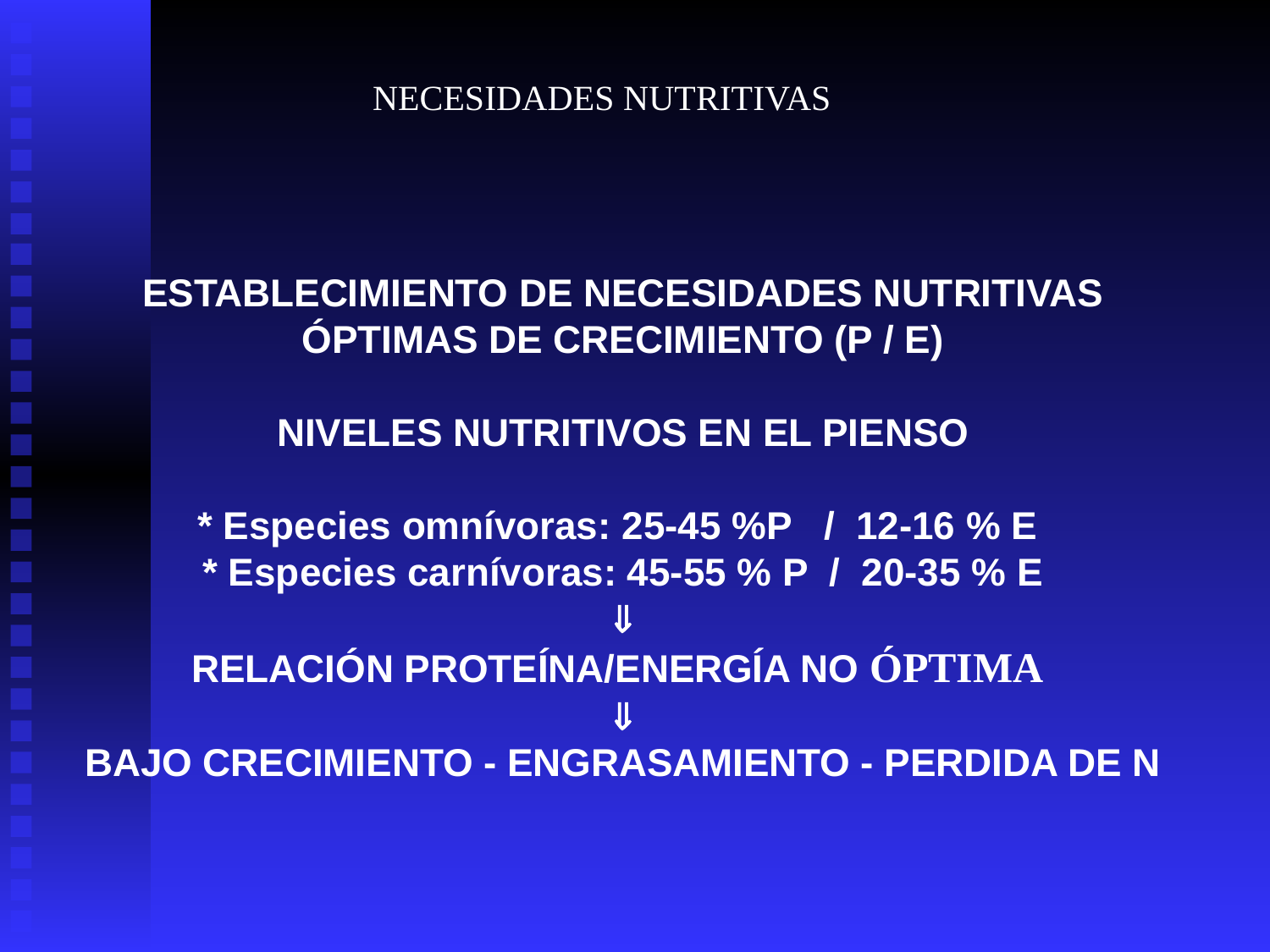

NECESIDADES NUTRITIVAS
ESTABLECIMIENTO DE NECESIDADES NUTRITIVAS ÓPTIMAS DE CRECIMIENTO (P / E)

NIVELES NUTRITIVOS EN EL PIENSO

* Especies omnívoras: 25-45 %P   /  12-16 % E
* Especies carnívoras: 45-55 % P  /  20-35 % E
⇓
RELACIÓN PROTEÍNA/ENERGÍA NO ÓPTIMA
⇓
BAJO CRECIMIENTO - ENGRASAMIENTO - PERDIDA DE N